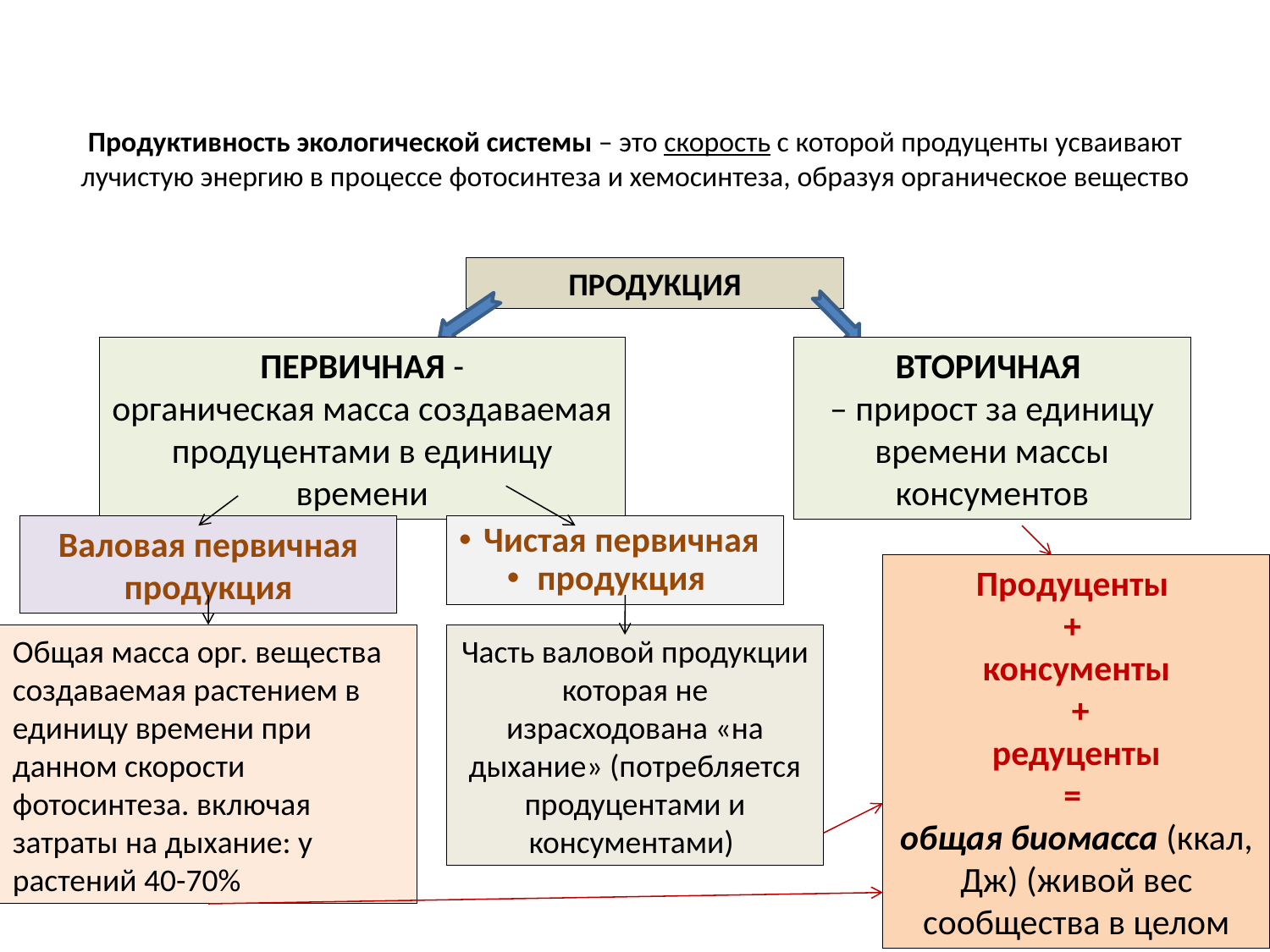

# Продуктивность экологической системы – это скорость с которой продуценты усваивают лучистую энергию в процессе фотосинтеза и хемосинтеза, образуя органическое вещество
ПРОДУКЦИЯ

ПЕРВИЧНАЯ -
органическая масса создаваемая продуцентами в единицу времени
ВТОРИЧНАЯ
– прирост за единицу времени массы консументов
Валовая первичная продукция
Чистая первичная
продукция
Продуценты
+
консументы
 +
 редуценты
=
общая биомасса (ккал, Дж) (живой вес сообщества в целом
Общая масса орг. вещества создаваемая растением в единицу времени при данном скорости фотосинтеза. включая затраты на дыхание: у растений 40-70%
Часть валовой продукции которая не израсходована «на дыхание» (потребляется продуцентами и консументами)